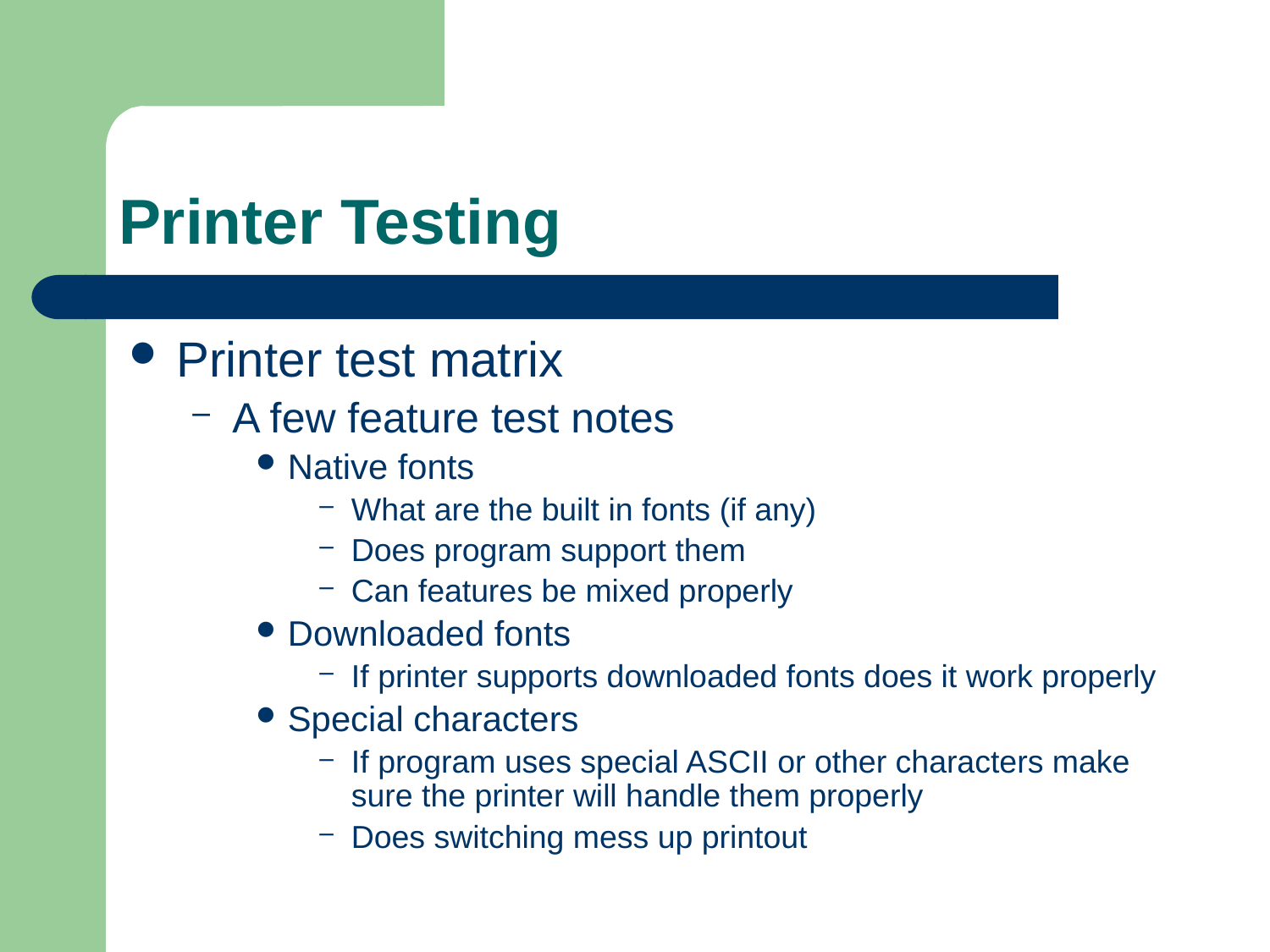

# Printer Testing
Printer test matrix
A few feature test notes
Native fonts
What are the built in fonts (if any)
Does program support them
Can features be mixed properly
Downloaded fonts
If printer supports downloaded fonts does it work properly
Special characters
If program uses special ASCII or other characters make sure the printer will handle them properly
Does switching mess up printout